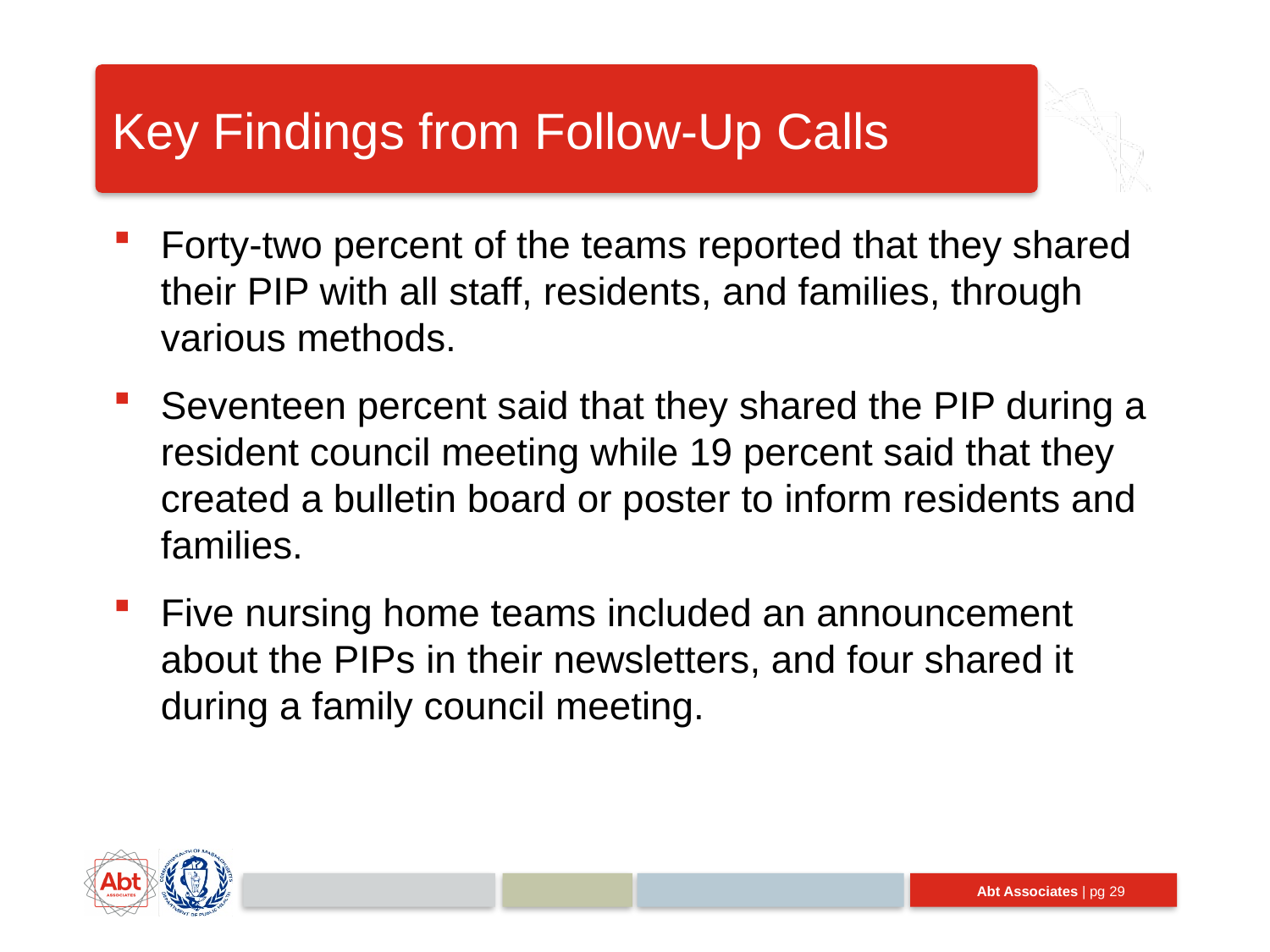

# Key Findings from Follow-Up Calls
Forty-two percent of the teams reported that they shared their PIP with all staff, residents, and families, through various methods.
Seventeen percent said that they shared the PIP during a resident council meeting while 19 percent said that they created a bulletin board or poster to inform residents and families.
Five nursing home teams included an announcement about the PIPs in their newsletters, and four shared it during a family council meeting.